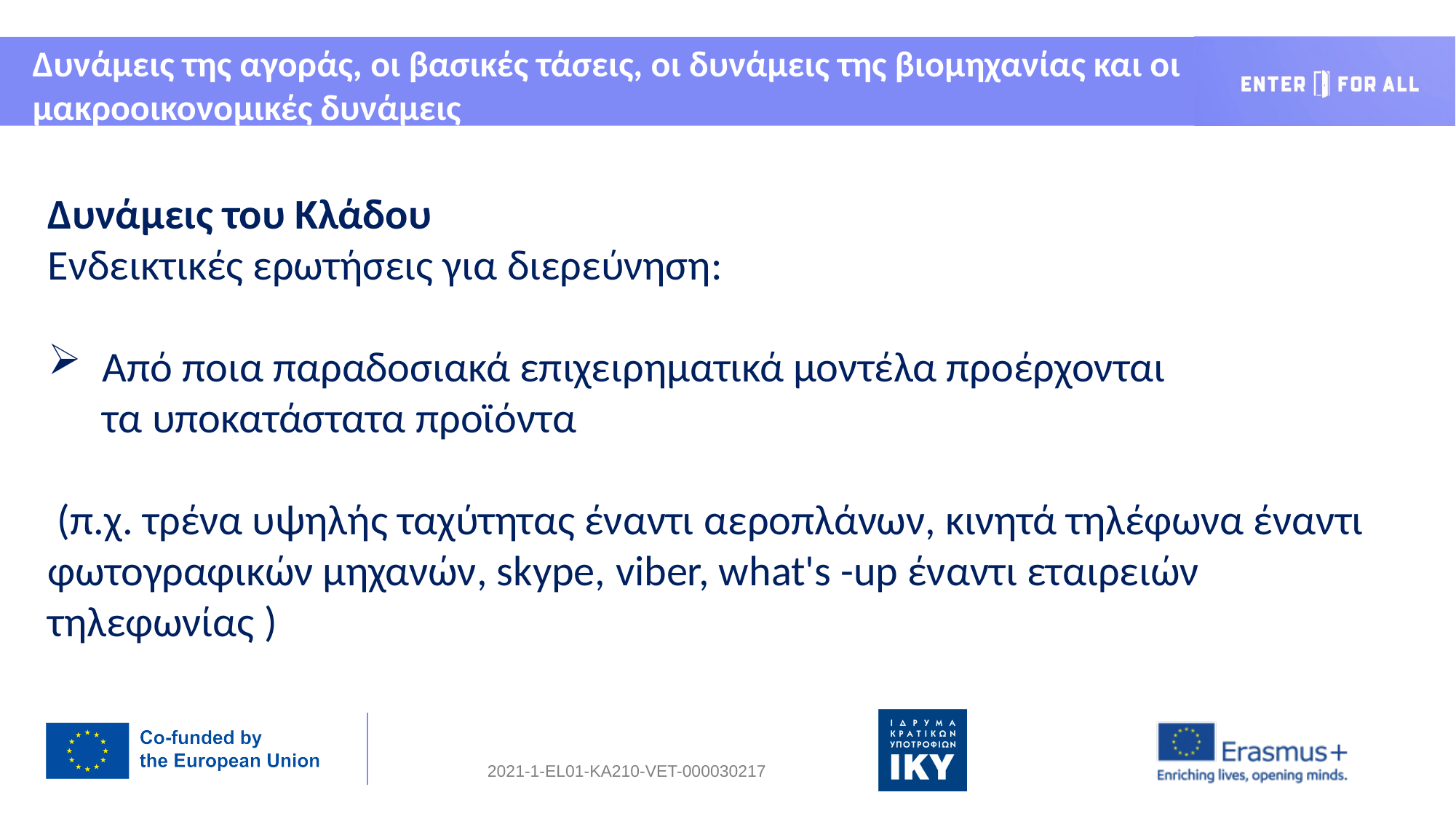

Δυνάμεις της αγοράς, οι βασικές τάσεις, οι δυνάμεις της βιομηχανίας και οι μακροοικονομικές δυνάμεις

Δυνάμεις του Κλάδου
Ενδεικτικές ερωτήσεις για διερεύνηση:

Από ποια παραδοσιακά επιχειρηματικά μοντέλα προέρχονται τα υποκατάστατα προϊόντα

 (π.χ. τρένα υψηλής ταχύτητας έναντι αεροπλάνων, κινητά τηλέφωνα έναντι φωτογραφικών μηχανών, skype, viber, what's -up έναντι εταιρειών τηλεφωνίας )